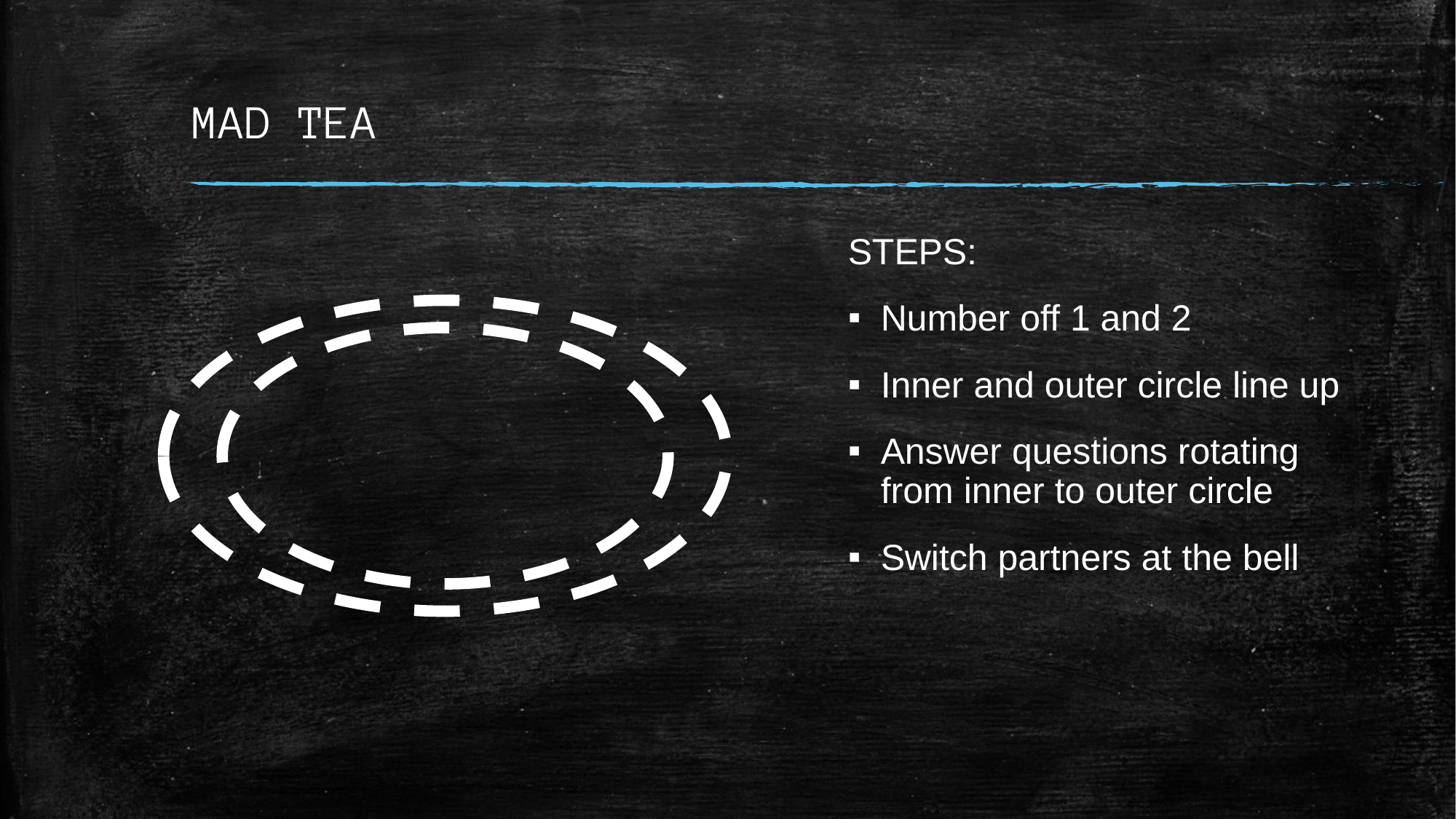

# MAD TEA
STEPS:
Number off 1 and 2
Inner and outer circle line up
Answer questions rotating from inner to outer circle
Switch partners at the bell